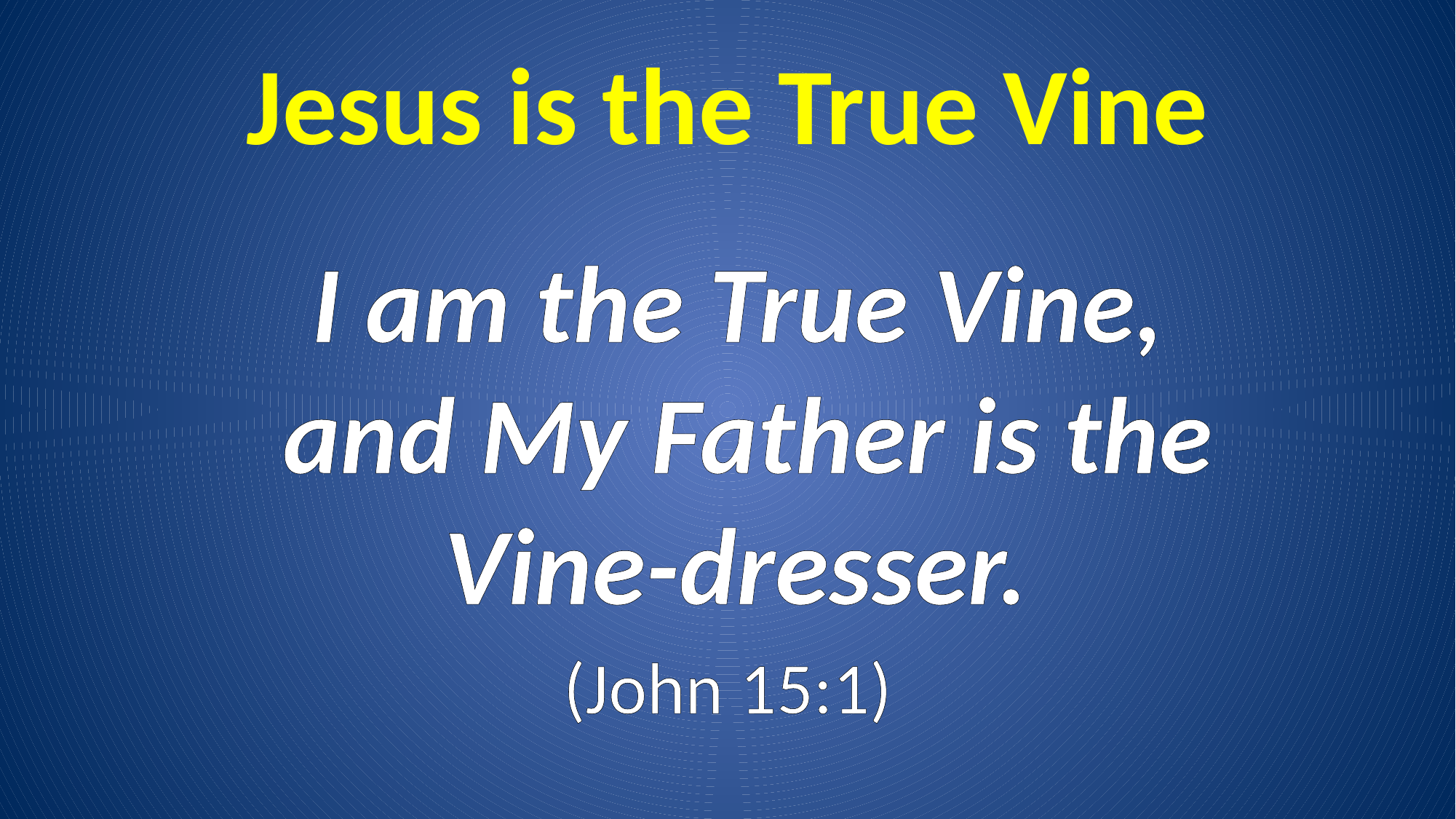

# Jesus is the True Vine
 I am the True Vine, and My Father is the Vine-dresser.
(John 15:1)